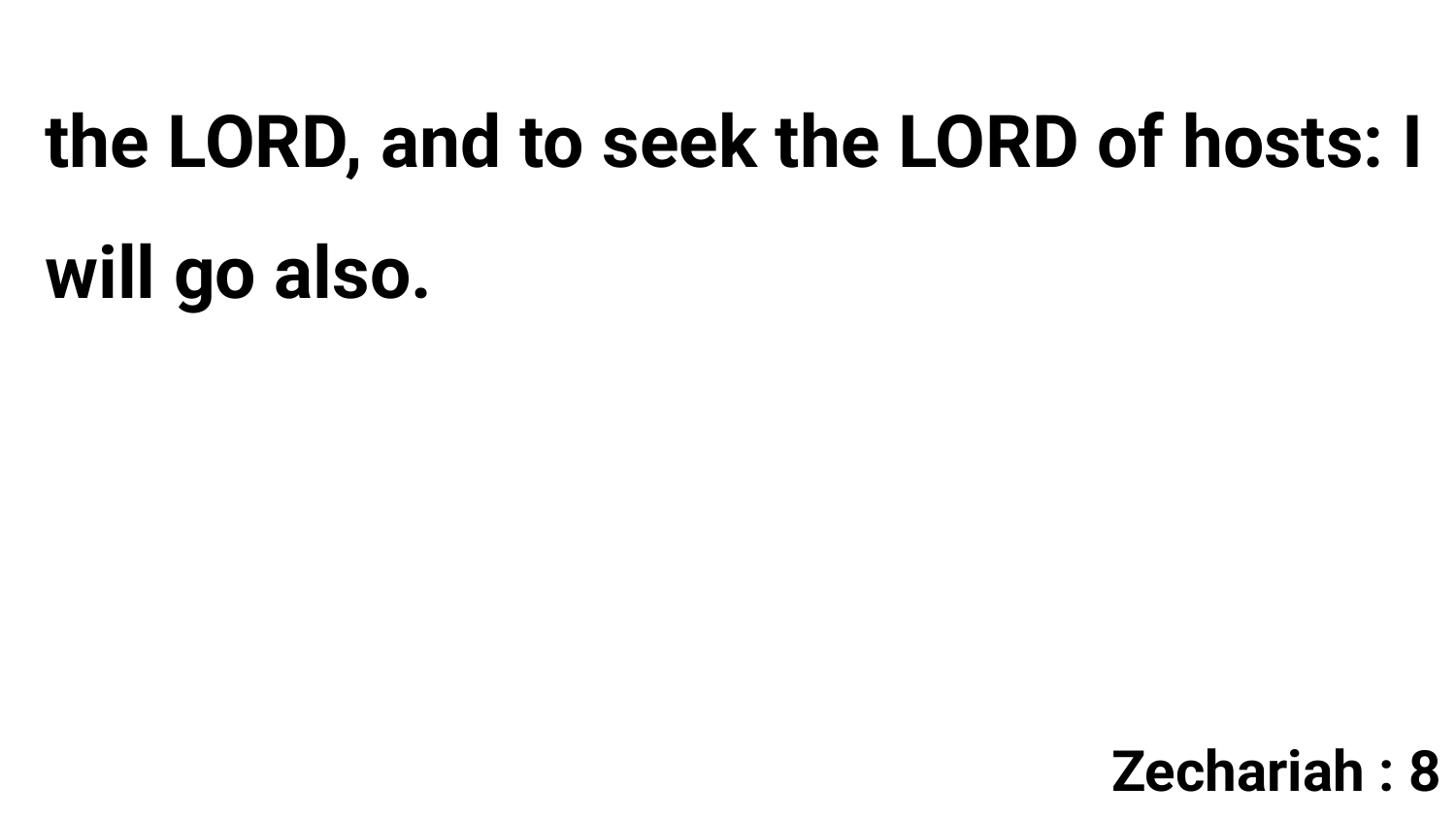

the LORD, and to seek the LORD of hosts: I will go also.
Zechariah : 8